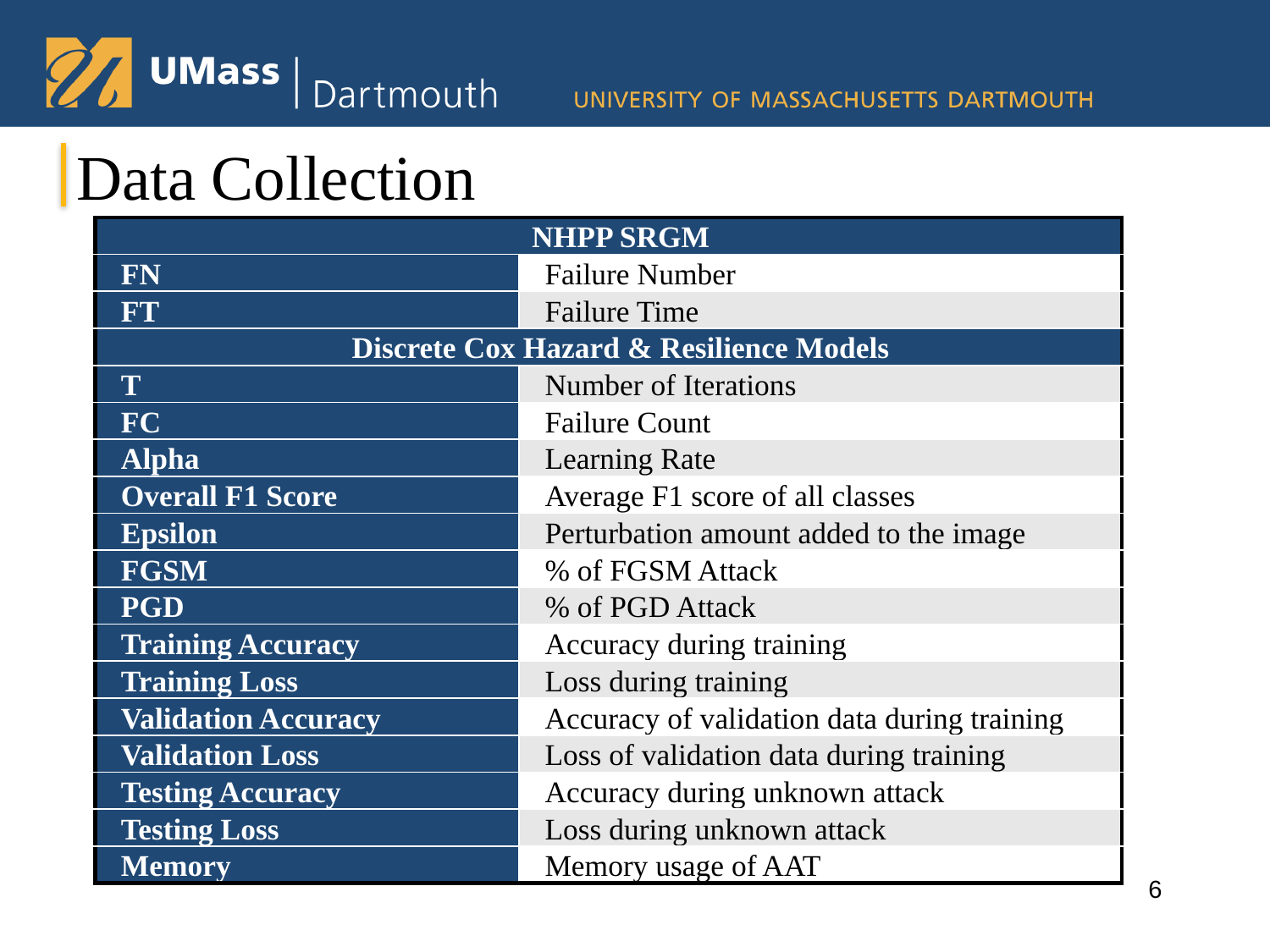

# Data Collection
| NHPP SRGM |  |
| --- | --- |
| FN | Failure Number |
| FT | Failure Time |
| Discrete Cox Hazard & Resilience Models |  |
| T | Number of Iterations |
| FC | Failure Count |
| Alpha | Learning Rate |
| Overall F1 Score | Average F1 score of all classes |
| Epsilon | Perturbation amount added to the image |
| FGSM | % of FGSM Attack |
| PGD | % of PGD Attack |
| Training Accuracy | Accuracy during training |
| Training Loss | Loss during training |
| Validation Accuracy | Accuracy of validation data during training |
| Validation Loss | Loss of validation data during training |
| Testing Accuracy | Accuracy during unknown attack |
| Testing Loss | Loss during unknown attack |
| Memory | Memory usage of AAT |
6